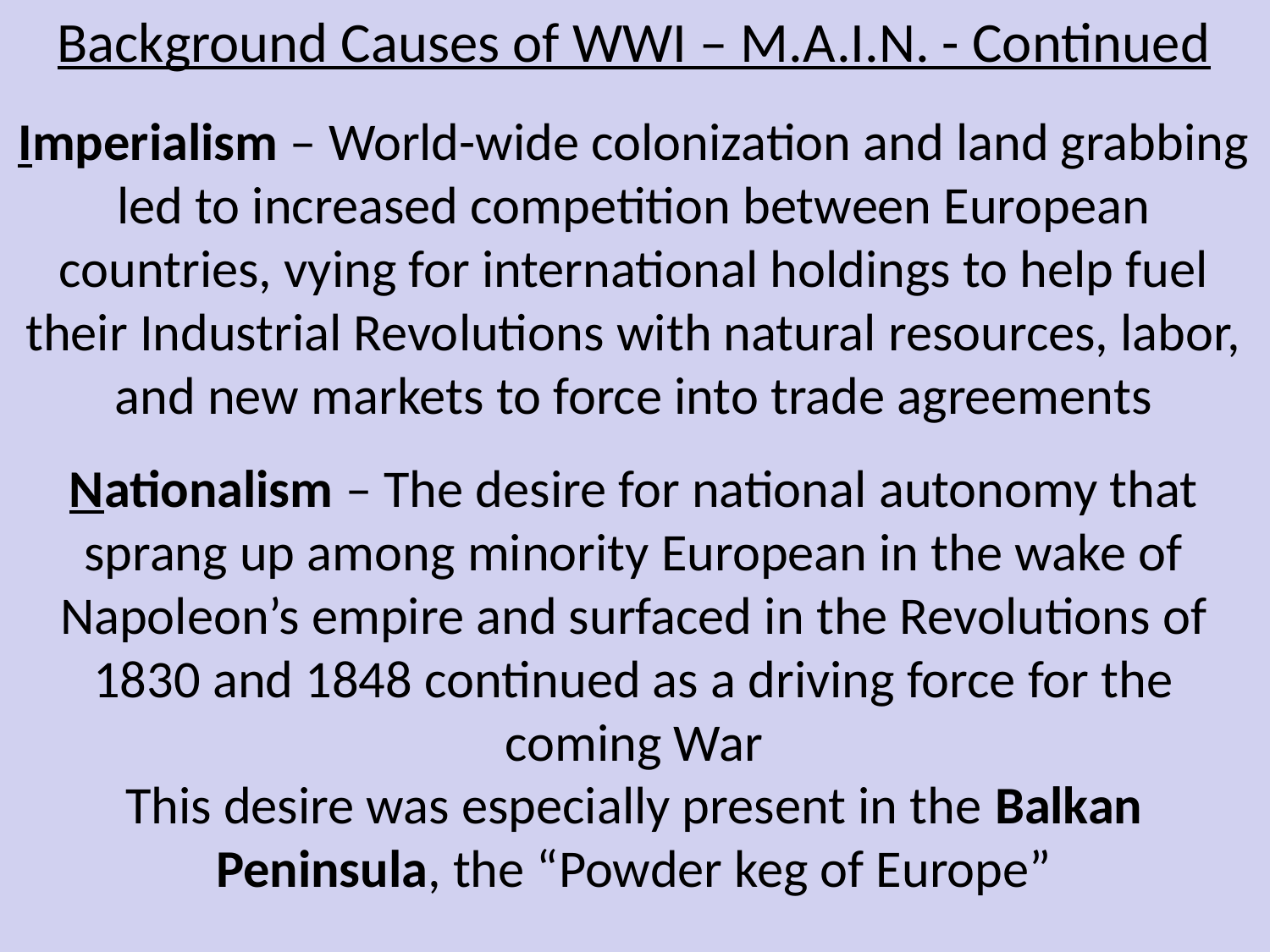

Background Causes of WWI – M.A.I.N. - Continued

Imperialism – World-wide colonization and land grabbing led to increased competition between European countries, vying for international holdings to help fuel their Industrial Revolutions with natural resources, labor, and new markets to force into trade agreements

Nationalism – The desire for national autonomy that sprang up among minority European in the wake of Napoleon’s empire and surfaced in the Revolutions of 1830 and 1848 continued as a driving force for the coming War
This desire was especially present in the Balkan Peninsula, the “Powder keg of Europe”